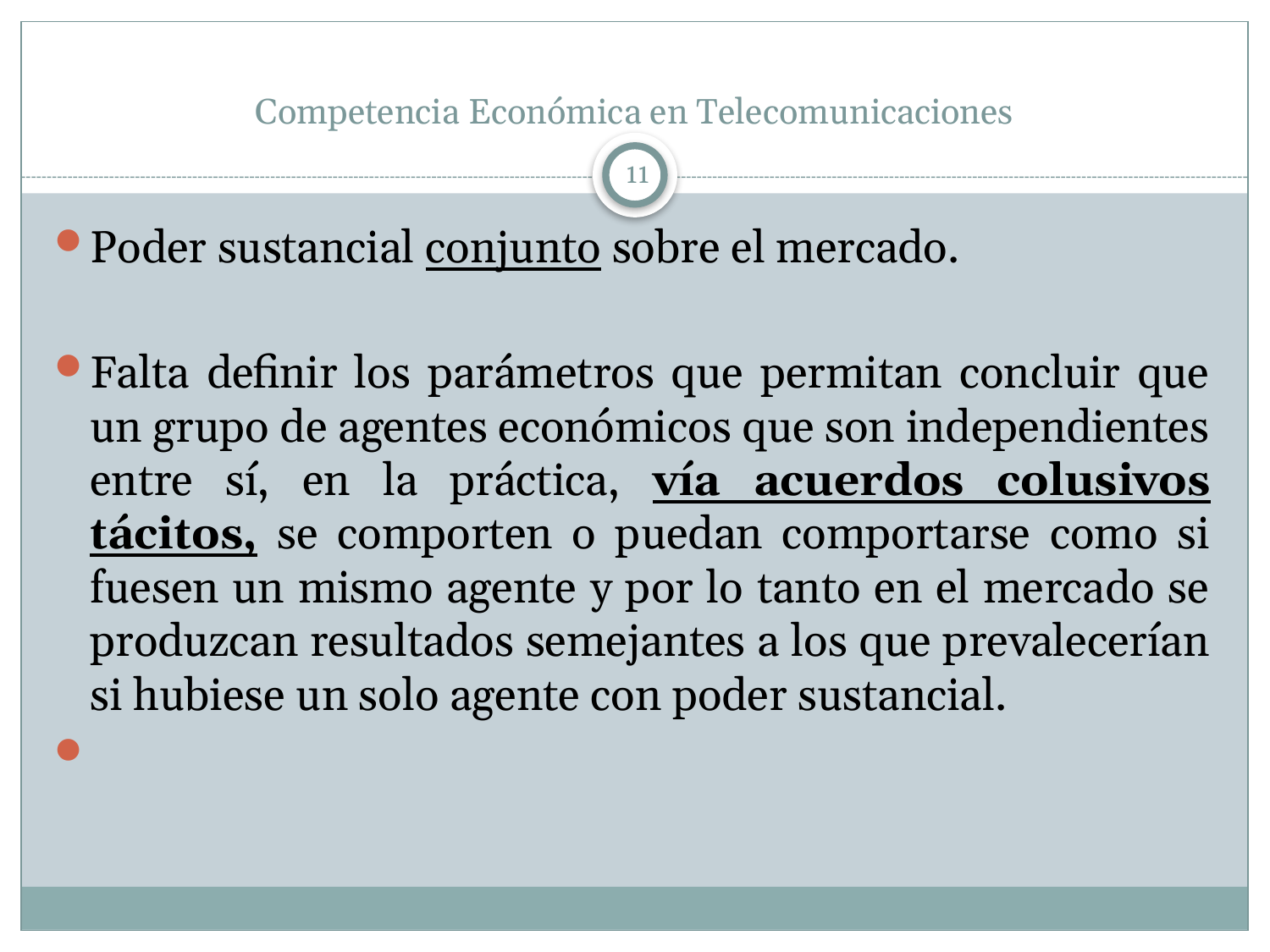

# Competencia Económica en Telecomunicaciones
11
Poder sustancial conjunto sobre el mercado.

Falta definir los parámetros que permitan concluir que un grupo de agentes económicos que son independientes entre sí, en la práctica, vía acuerdos colusivos tácitos, se comporten o puedan comportarse como si fuesen un mismo agente y por lo tanto en el mercado se produzcan resultados semejantes a los que prevalecerían si hubiese un solo agente con poder sustancial.